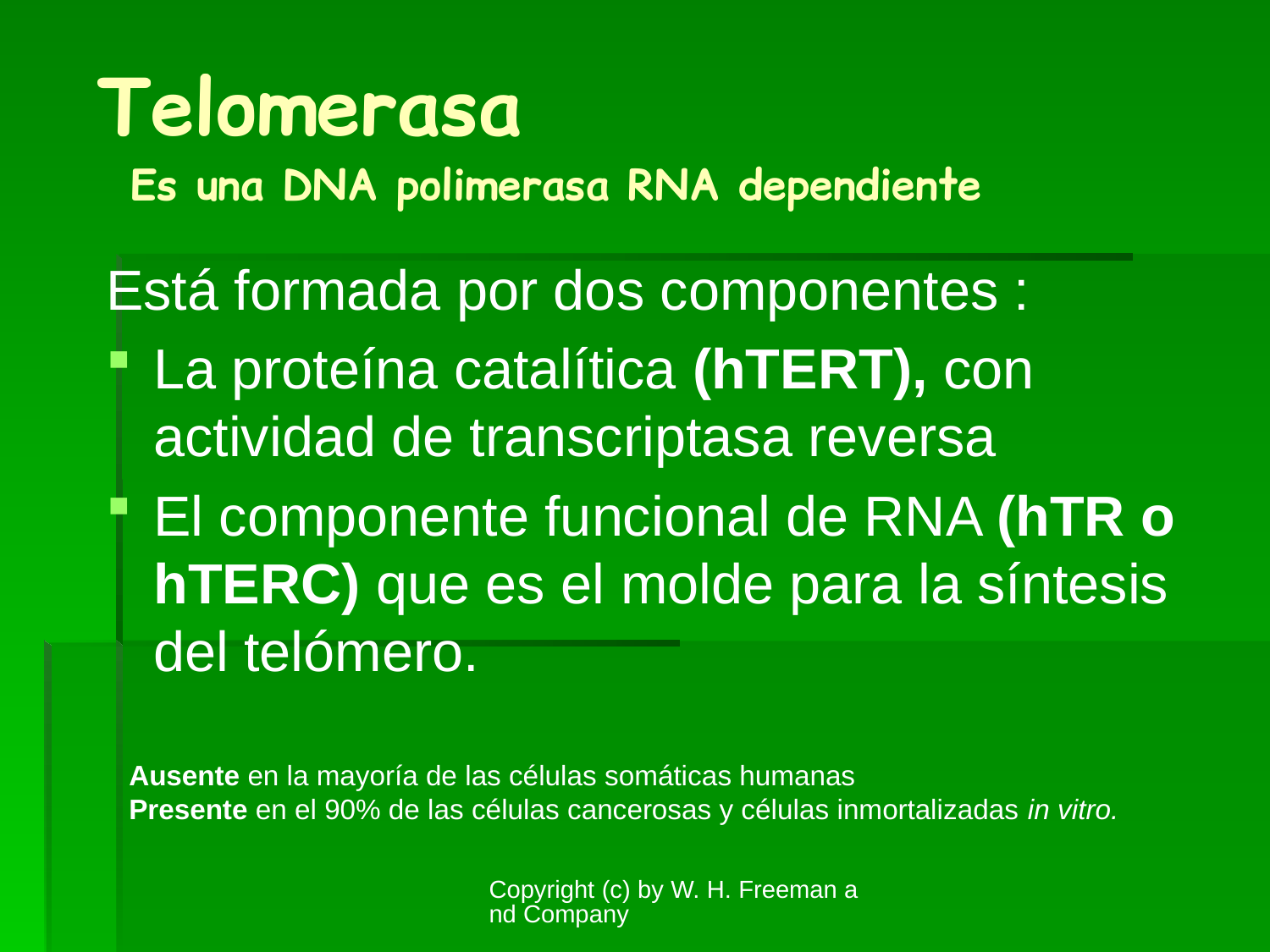

# Telomerasa Es una DNA polimerasa RNA dependiente
Está formada por dos componentes :
La proteína catalítica (hTERT), con actividad de transcriptasa reversa
El componente funcional de RNA (hTR o hTERC) que es el molde para la síntesis del telómero.
Ausente en la mayoría de las células somáticas humanas
Presente en el 90% de las células cancerosas y células inmortalizadas in vitro.
Copyright (c) by W. H. Freeman and Company